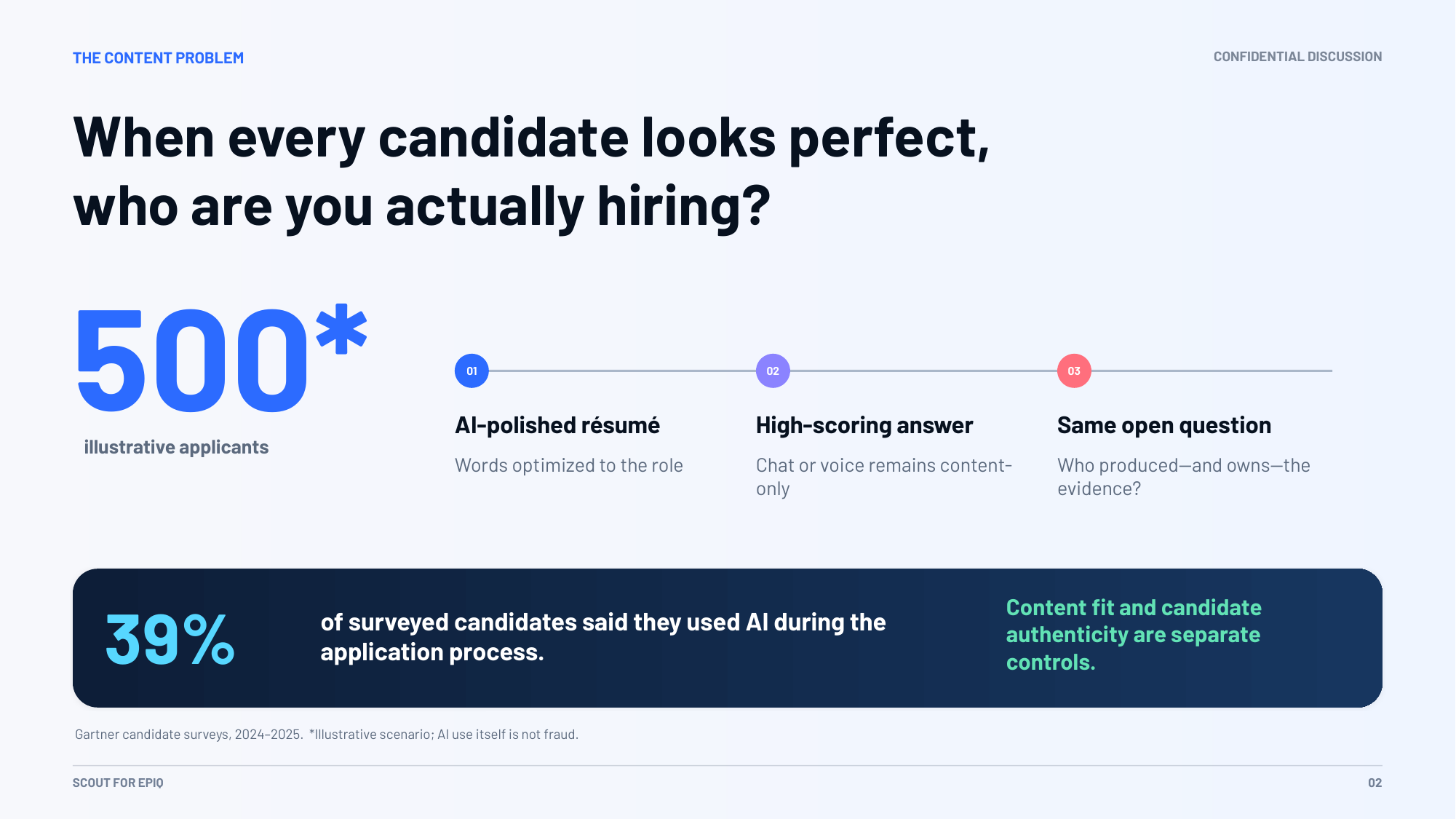

THE CONTENT PROBLEM
CONFIDENTIAL DISCUSSION
When every candidate looks perfect,
who are you actually hiring?
500*

01
02
03

AI-polished résumé
High-scoring answer
Same open question
illustrative applicants
Words optimized to the role
Chat or voice remains content-only
Who produced—and owns—the evidence?

Content fit and candidate authenticity are separate controls.
39%
of surveyed candidates said they used AI during the application process.
Gartner candidate surveys, 2024–2025.  *Illustrative scenario; AI use itself is not fraud.

SCOUT FOR EPIQ
02